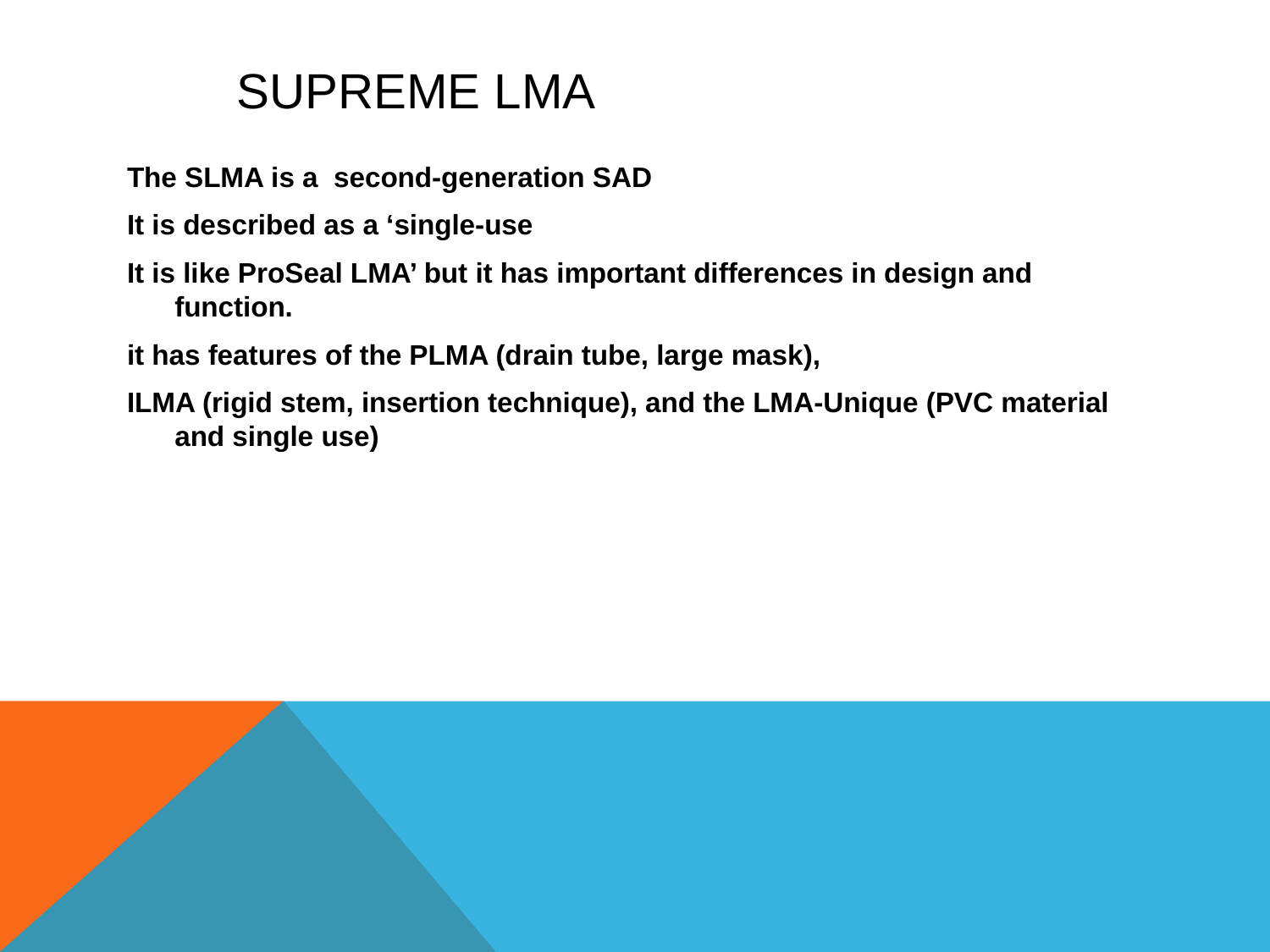

# SUPREME LMA
The SLMA is a  second-generation SAD
It is described as a ‘single-use
It is like ProSeal LMA’ but it has important differences in design and function.
it has features of the PLMA (drain tube, large mask),
ILMA (rigid stem, insertion technique), and the LMA-Unique (PVC material and single use)